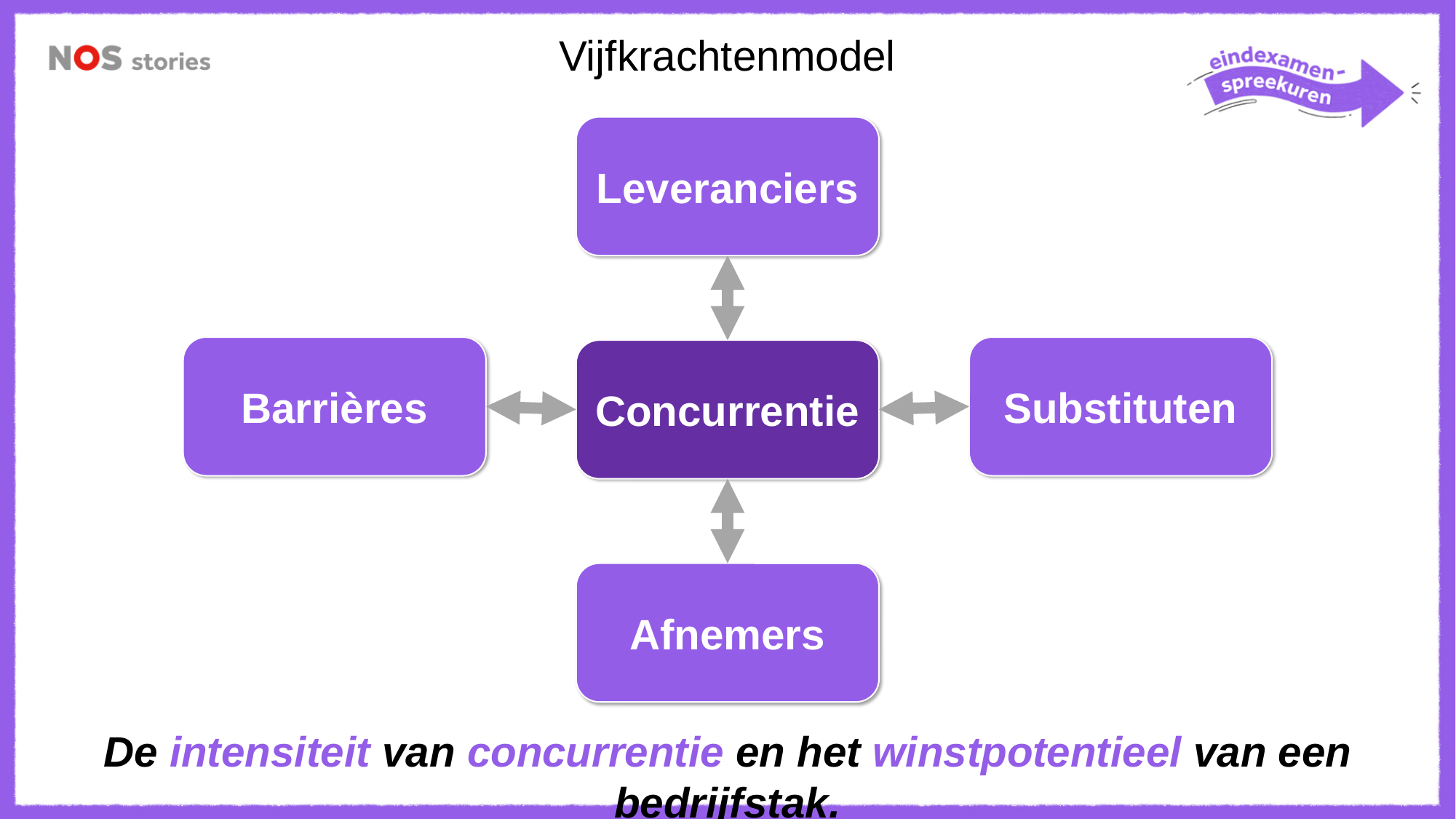

Vijfkrachtenmodel
Leveranciers
Barrières
Substituten
Concurrentie
Afnemers
De intensiteit van concurrentie en het winstpotentieel van een bedrijfstak.